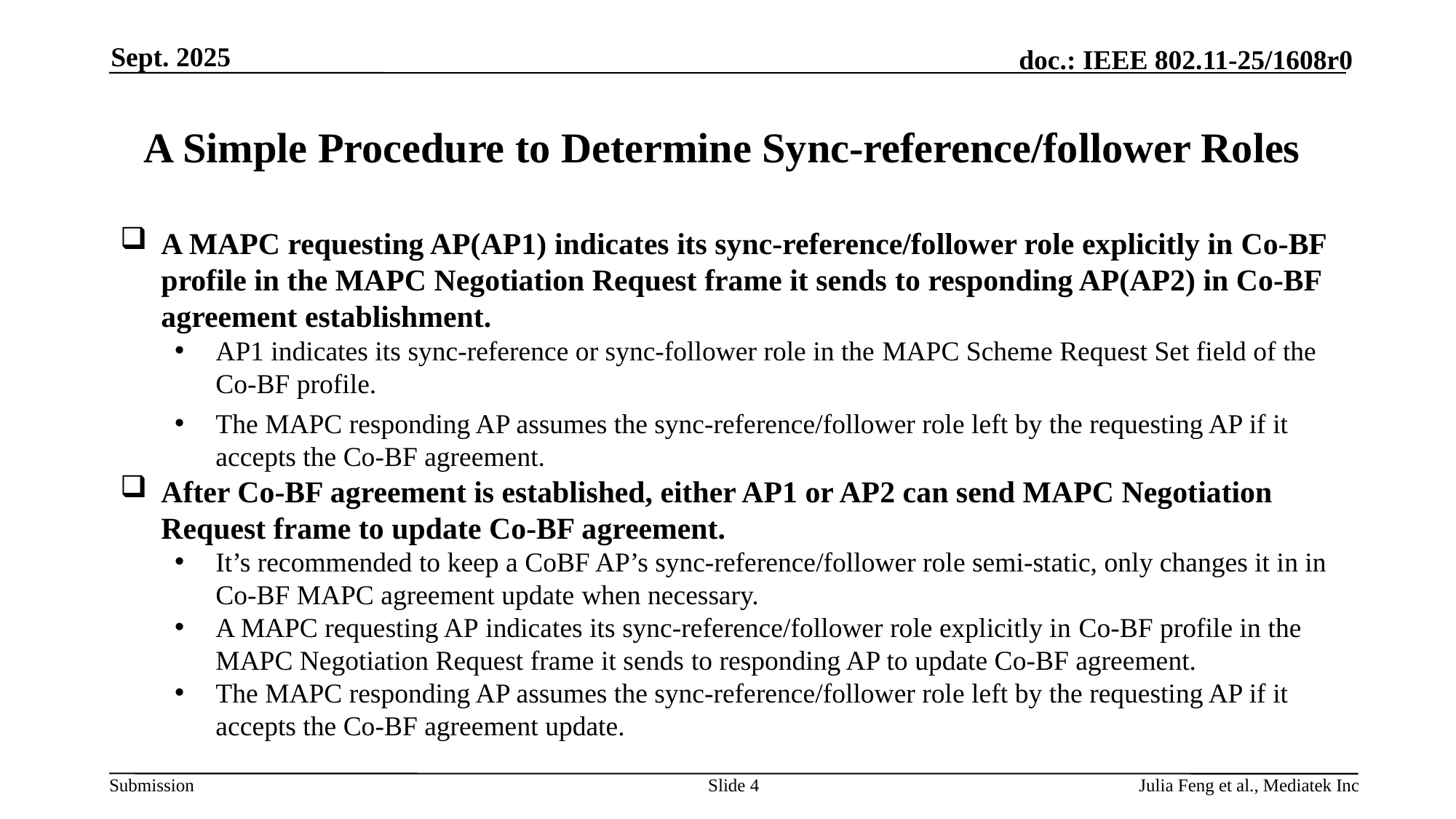

Sept. 2025
# A Simple Procedure to Determine Sync-reference/follower Roles
A MAPC requesting AP(AP1) indicates its sync-reference/follower role explicitly in Co-BF profile in the MAPC Negotiation Request frame it sends to responding AP(AP2) in Co-BF agreement establishment.
AP1 indicates its sync-reference or sync-follower role in the MAPC Scheme Request Set field of the Co-BF profile.
The MAPC responding AP assumes the sync-reference/follower role left by the requesting AP if it accepts the Co-BF agreement.
After Co-BF agreement is established, either AP1 or AP2 can send MAPC Negotiation Request frame to update Co-BF agreement.
It’s recommended to keep a CoBF AP’s sync-reference/follower role semi-static, only changes it in in Co-BF MAPC agreement update when necessary.
A MAPC requesting AP indicates its sync-reference/follower role explicitly in Co-BF profile in the MAPC Negotiation Request frame it sends to responding AP to update Co-BF agreement.
The MAPC responding AP assumes the sync-reference/follower role left by the requesting AP if it accepts the Co-BF agreement update.

Slide 4
Julia Feng et al., Mediatek Inc